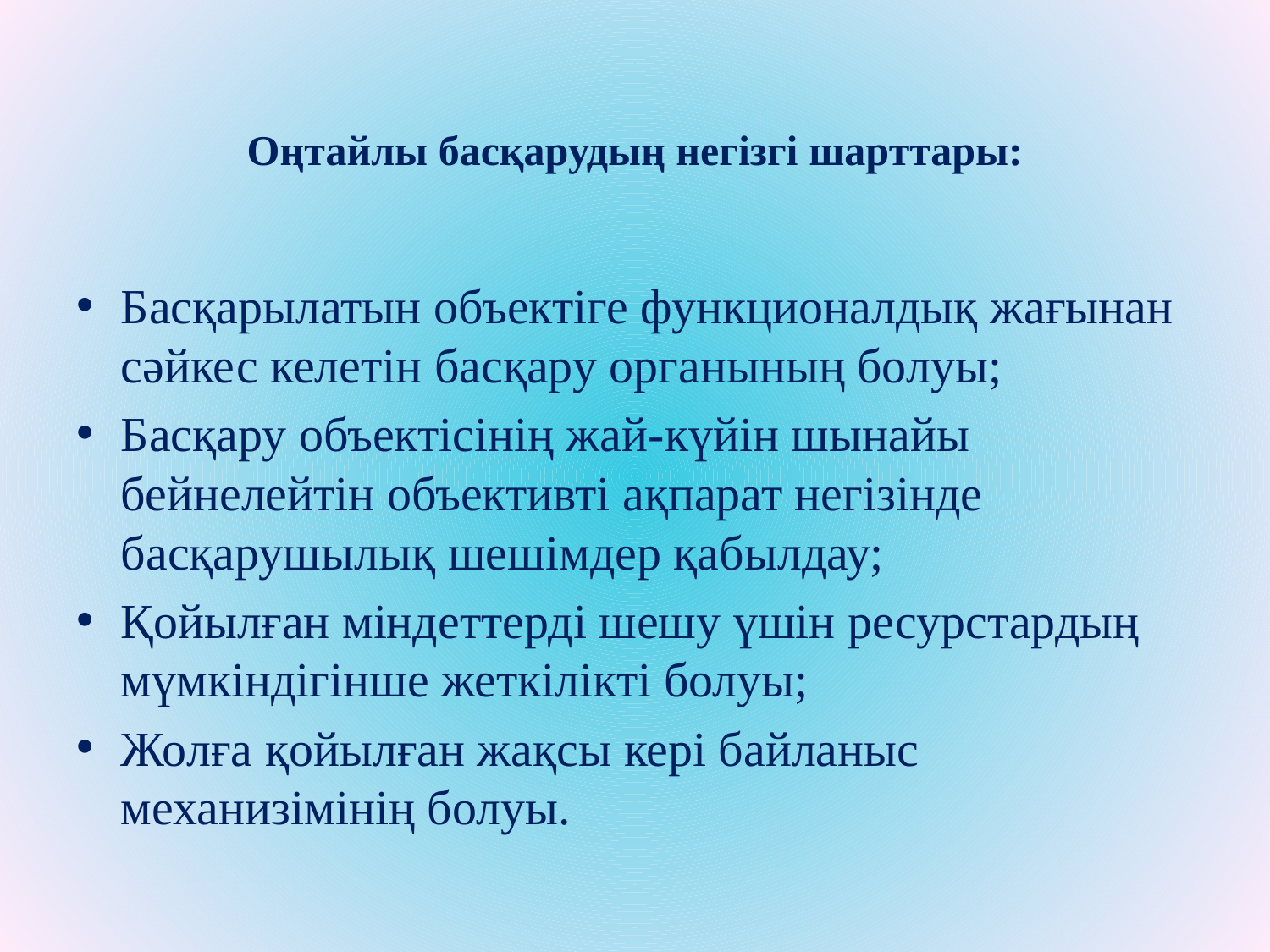

# Оңтайлы басқарудың негізгі шарттары:
Басқарылатын объектіге функционалдық жағынан сәйкес келетін басқару органының болуы;
Басқару объектісінің жай-күйін шынайы бейнелейтін объективті ақпарат негізінде басқарушылық шешімдер қабылдау;
Қойылған міндеттерді шешу үшін ресурстардың мүмкіндігінше жеткілікті болуы;
Жолға қойылған жақсы кері байланыс механизімінің болуы.